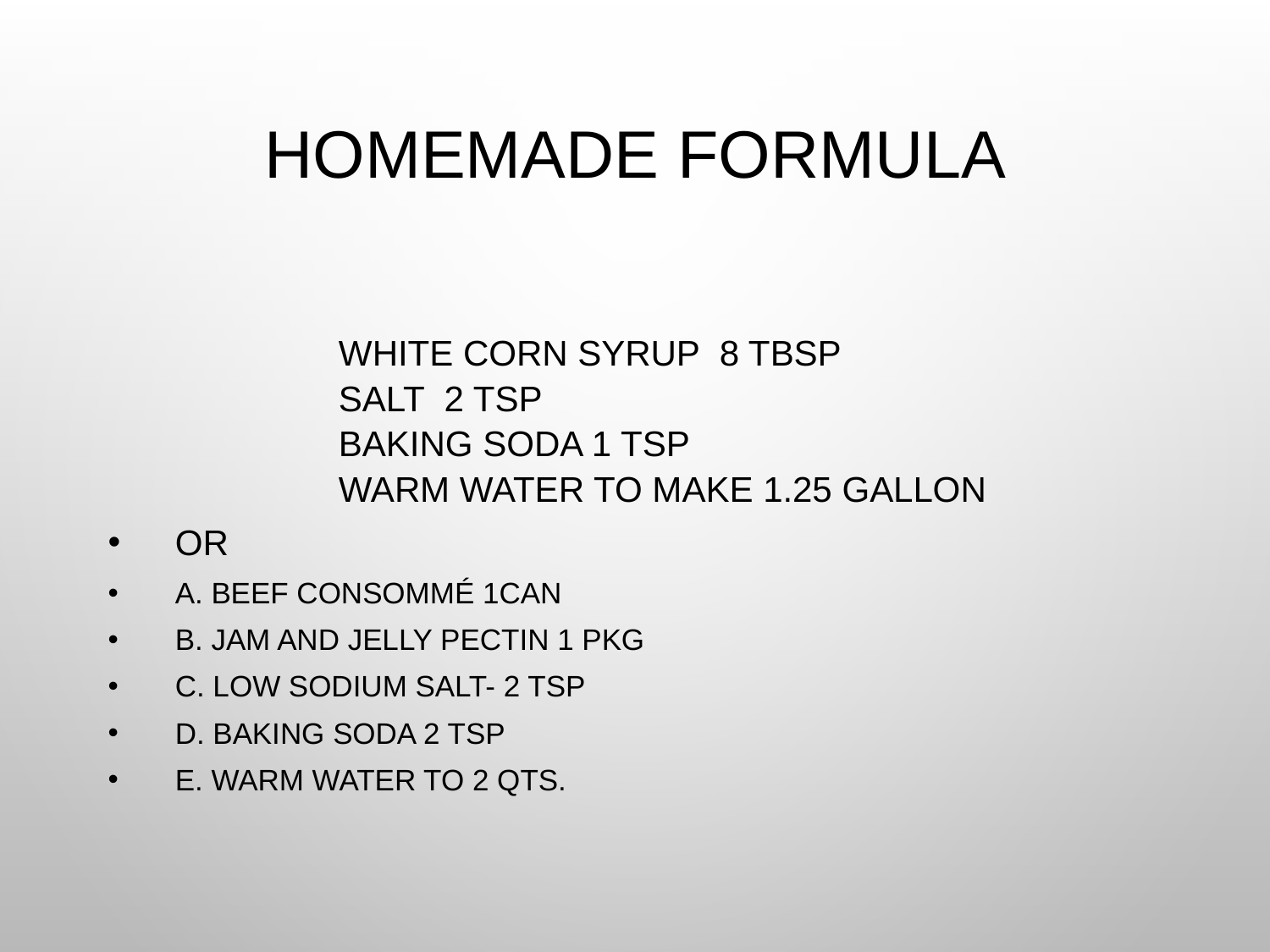

# Homemade formula
White corn syrup  8 tbsp
Salt  2 tsp
Baking soda 1 tsp
Warm water to make 1.25 gallon
Or
a. Beef consommé 1can
b. Jam and jelly pectin 1 pkg
c. Low sodium salt- 2 tsp
d. Baking soda 2 tsp
e. Warm water to 2 qts.